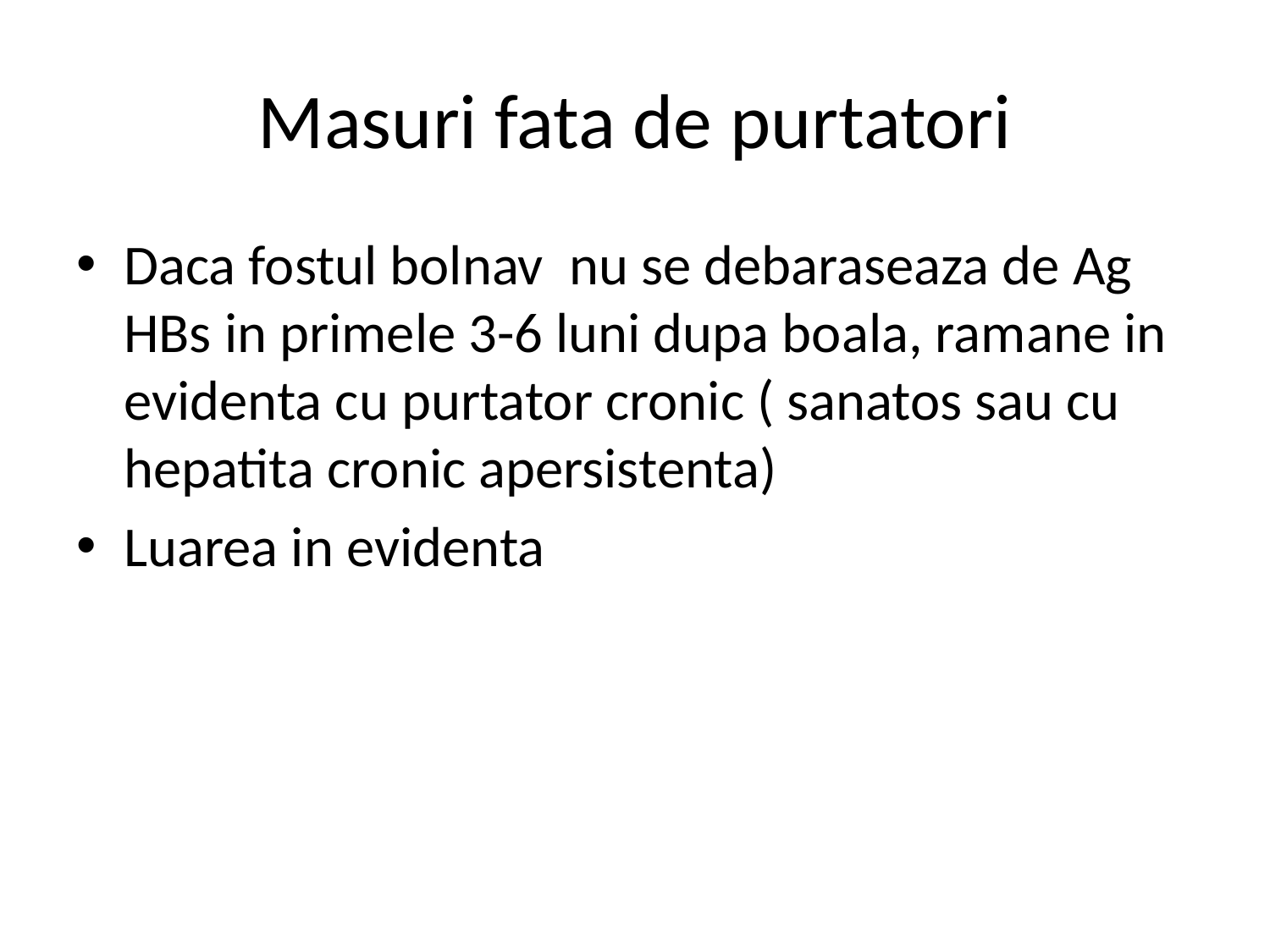

# Masuri fata de purtatori
Daca fostul bolnav  nu se debaraseaza de Ag HBs in primele 3-6 luni dupa boala, ramane in evidenta cu purtator cronic ( sanatos sau cu hepatita cronic apersistenta)
Luarea in evidenta